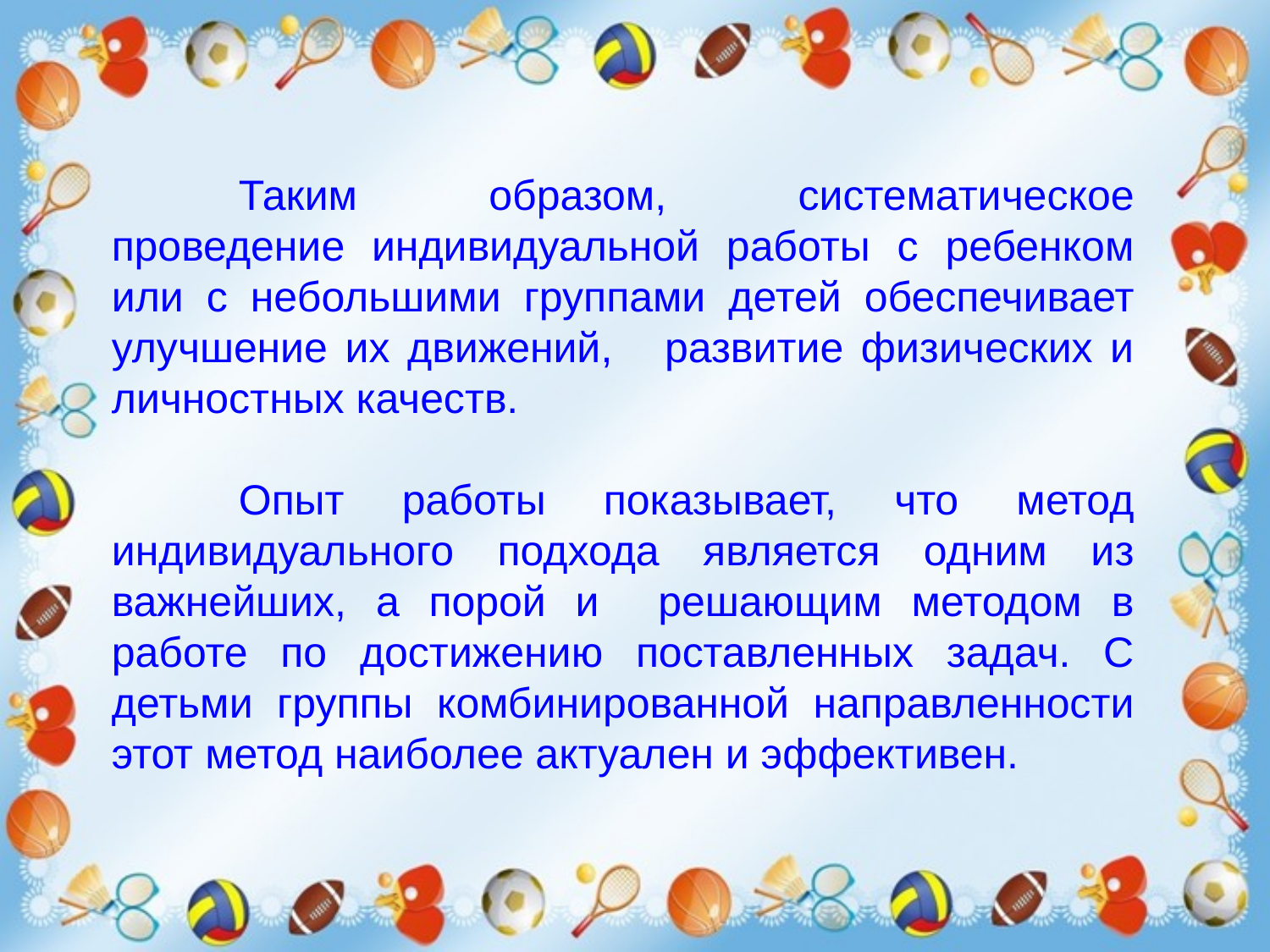

Таким образом, систематическое проведение индивидуальной работы с ребенком или с небольшими группами детей обеспечивает улучшение их движений,   развитие физических и личностных качеств.

	Опыт работы показывает, что метод индивидуального подхода является одним из важнейших, а порой и  решающим методом в работе по достижению поставленных задач. С детьми группы комбинированной направленности этот метод наиболее актуален и эффективен.